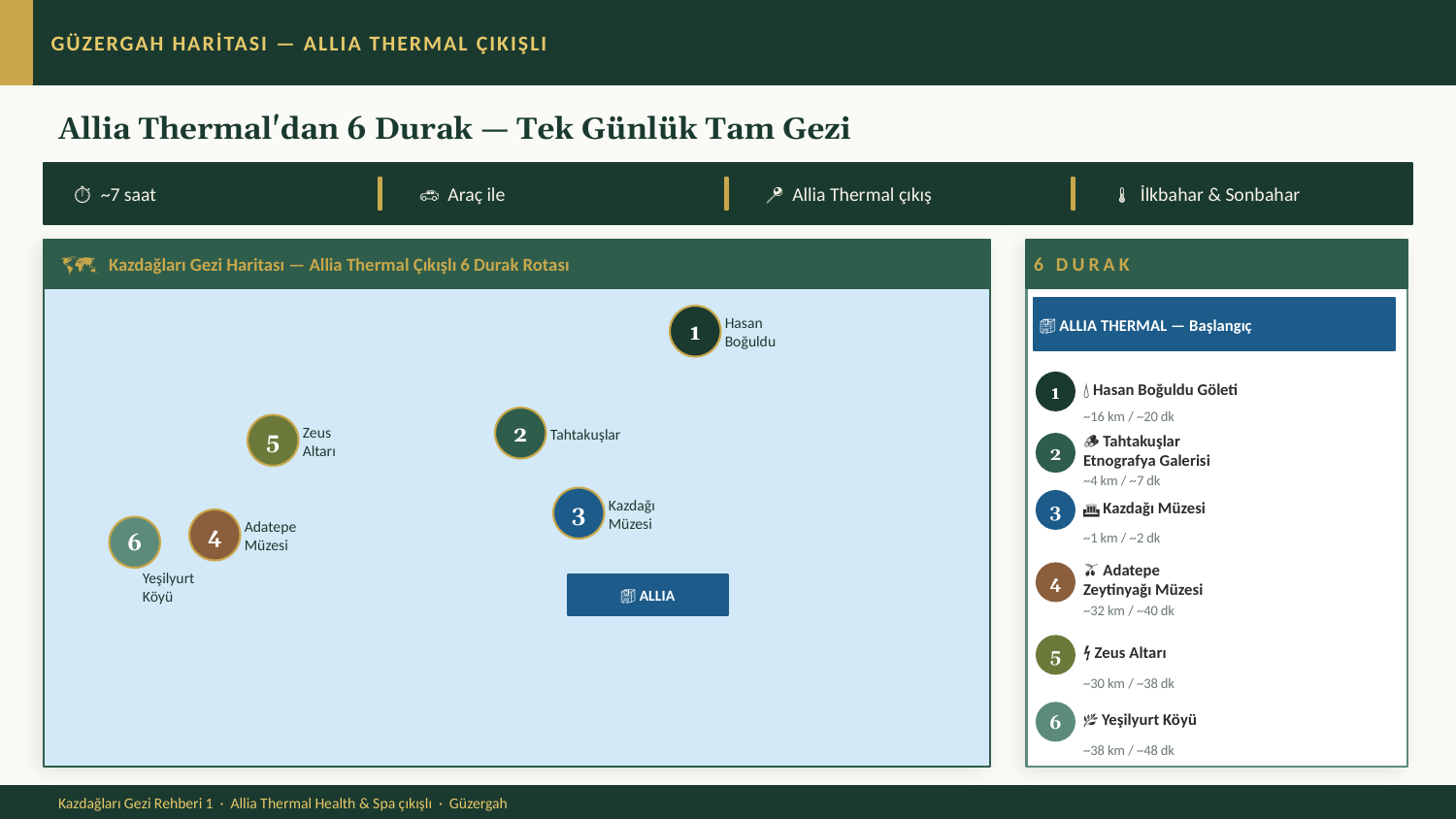

GÜZERGAH HARİTASI — ALLIA THERMAL ÇIKIŞLI
Allia Thermal'dan 6 Durak — Tek Günlük Tam Gezi

⏱  ~7 saat
🚗  Araç ile
📍  Allia Thermal çıkış
🌡  İlkbahar & Sonbahar

🗺  Kazdağları Gezi Haritası — Allia Thermal Çıkışlı 6 Durak Rotası

6 DURAK

🏨 ALLIA THERMAL — Başlangıç

1
Hasan
Boğuldu
💧 Hasan Boğuldu Göleti

1
~16 km / ~20 dk

2
Tahtakuşlar

5
Zeus
Altarı
🪵 Tahtakuşlar
Etnografya Galerisi

2
~4 km / ~7 dk
🏛 Kazdağı Müzesi

3
~1 km / ~2 dk

3
Kazdağı
Müzesi

4
Adatepe
Müzesi

6
🫒 Adatepe
Zeytinyağı Müzesi

4
~32 km / ~40 dk
Yeşilyurt
Köyü

🏨 ALLIA
⚡ Zeus Altarı

5
~30 km / ~38 dk
🌿 Yeşilyurt Köyü

6
~38 km / ~48 dk

Kazdağları Gezi Rehberi 1  ·  Allia Thermal Health & Spa çıkışlı  ·  Güzergah